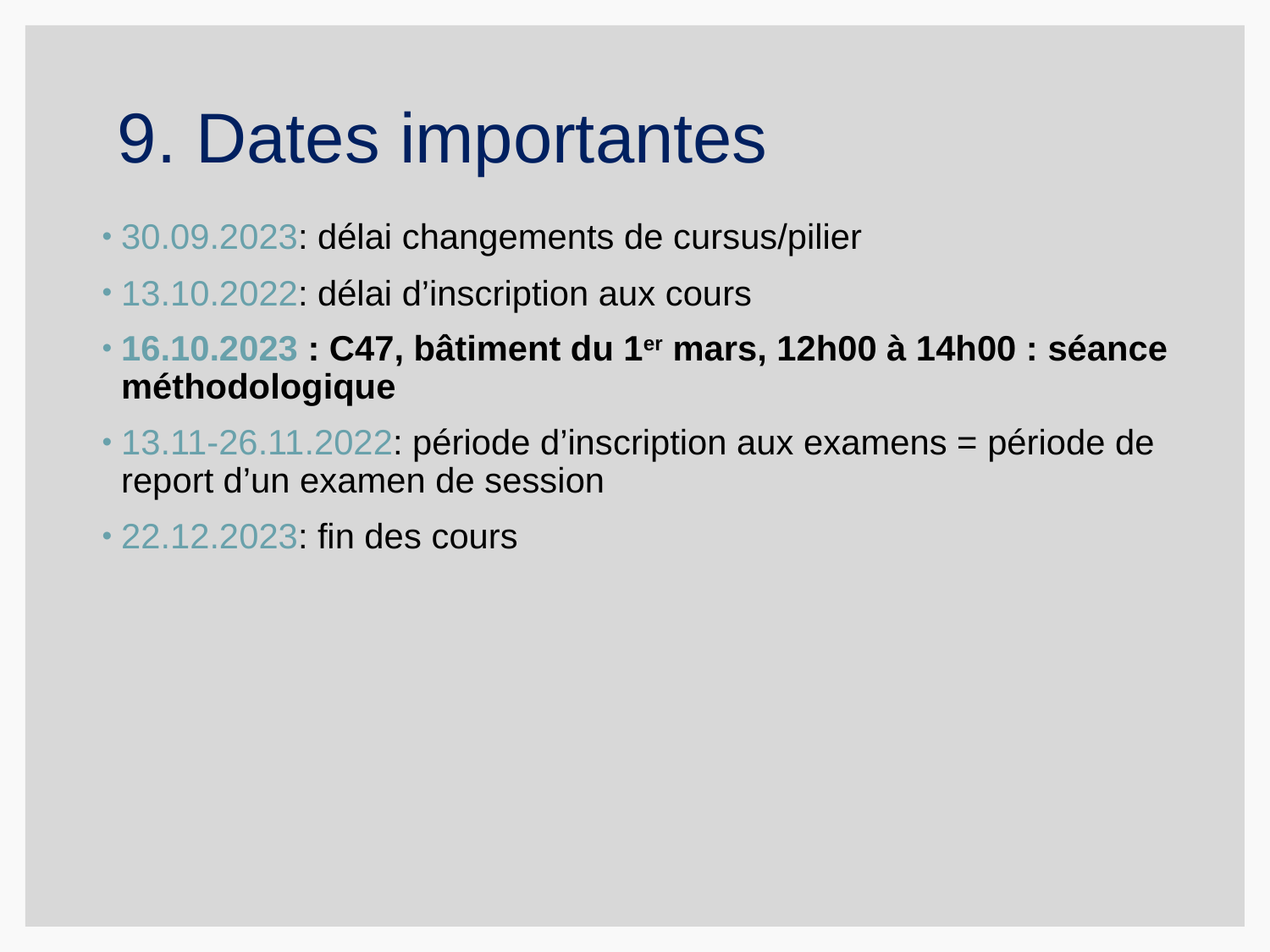

# 9. Dates importantes
30.09.2023: délai changements de cursus/pilier
13.10.2022: délai d’inscription aux cours
16.10.2023 : C47, bâtiment du 1er mars, 12h00 à 14h00 : séance méthodologique
13.11-26.11.2022: période d’inscription aux examens = période de report d’un examen de session
22.12.2023: fin des cours